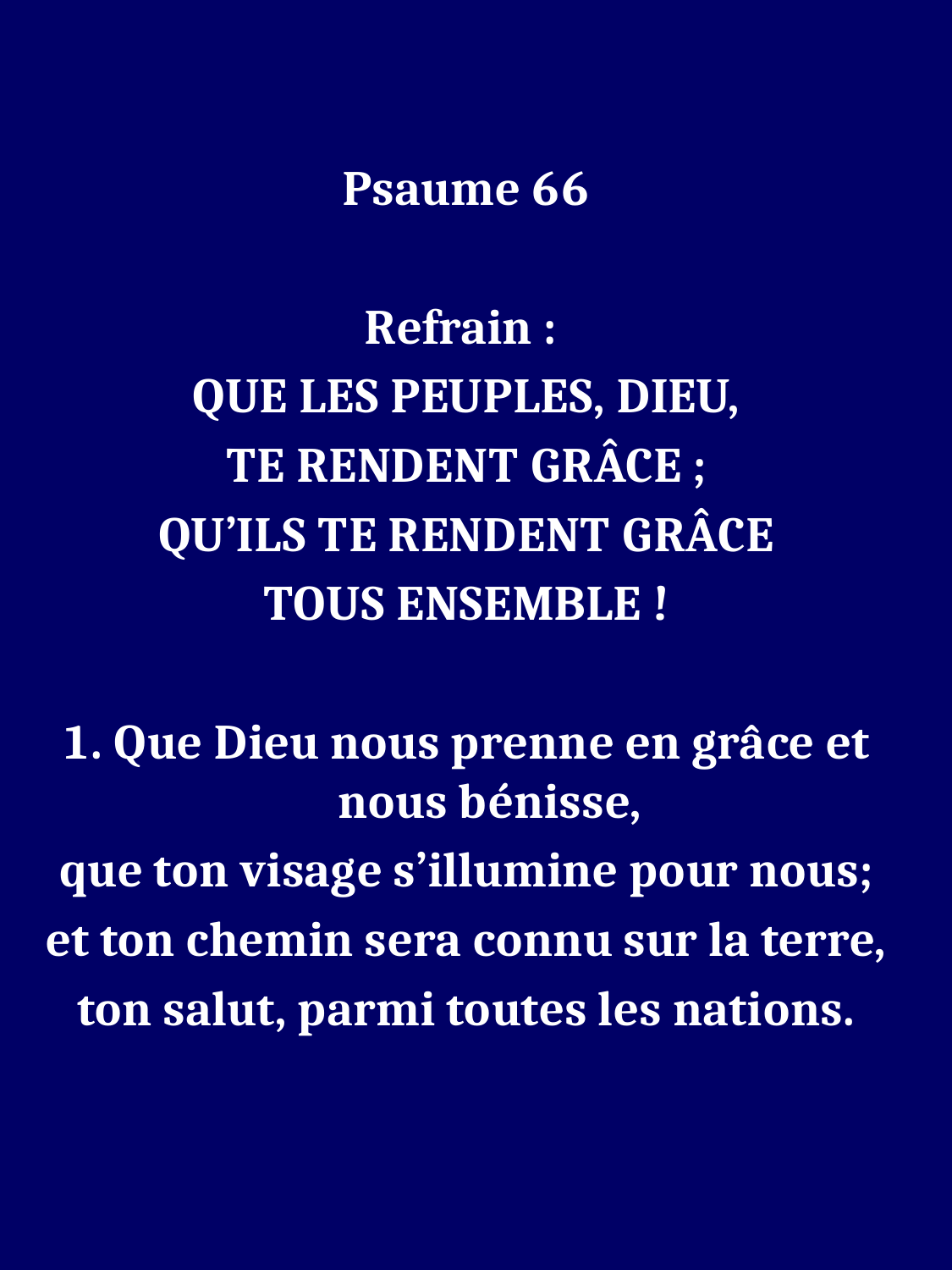

Psaume 66

Refrain :
QUE LES PEUPLES, DIEU,
TE RENDENT GRÂCE ;
QU’ILS TE RENDENT GRÂCE
TOUS ENSEMBLE !

1. Que Dieu nous prenne en grâce et nous bénisse,
que ton visage s’illumine pour nous;
et ton chemin sera connu sur la terre,
ton salut, parmi toutes les nations.